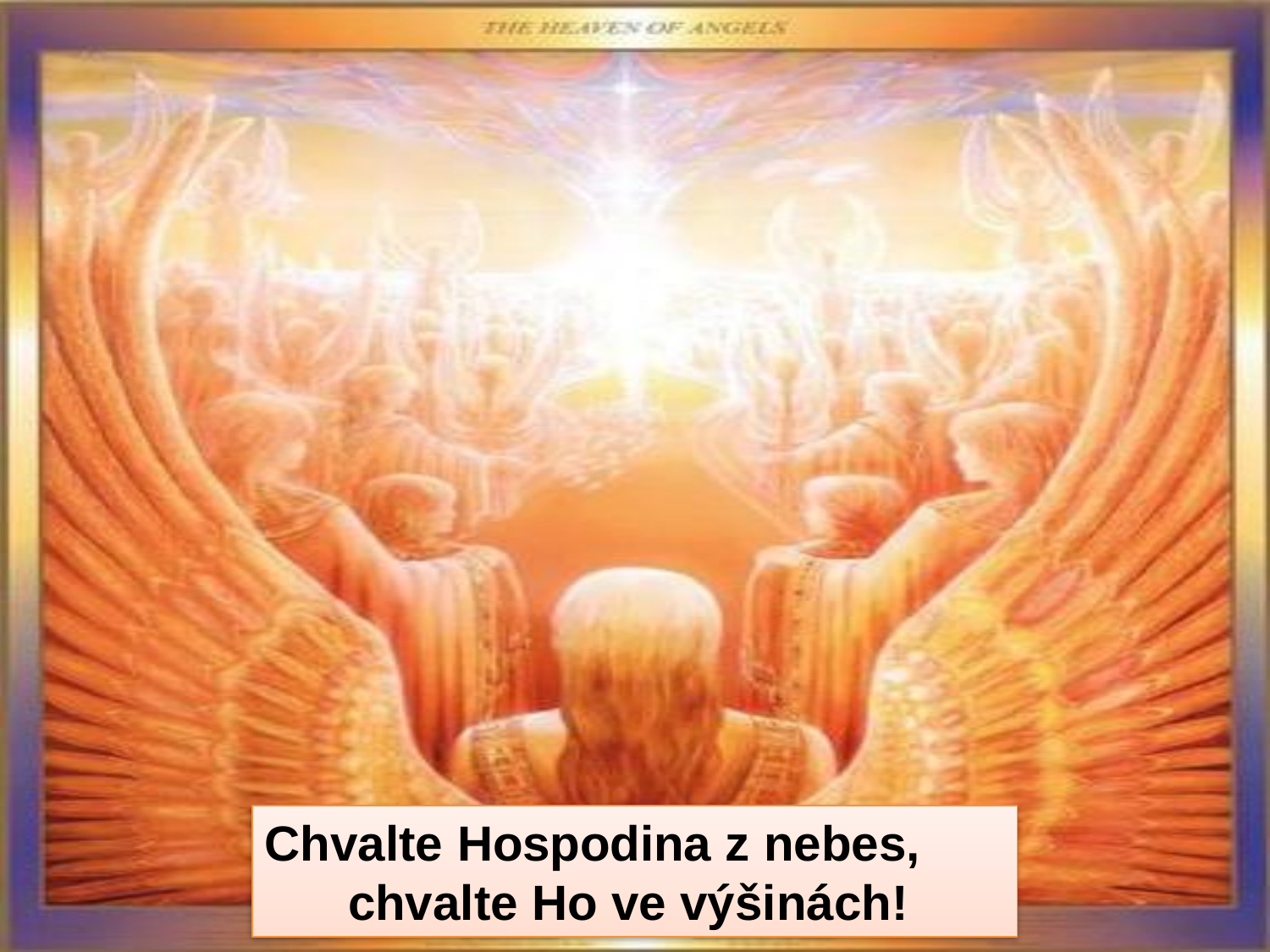

Chvalte Hospodina z nebes,
chvalte Ho ve výšinách!